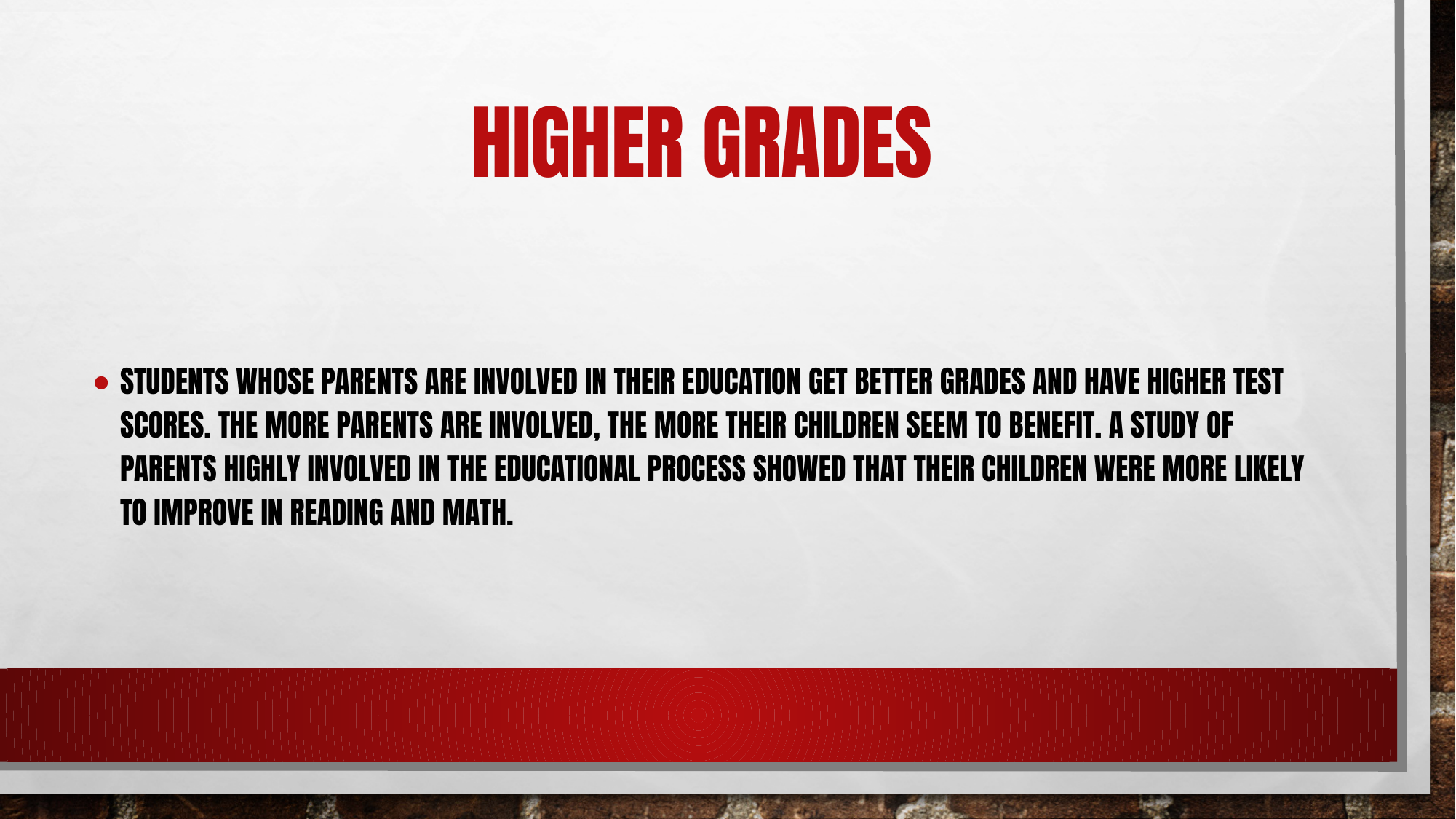

# Higher grades
Students whose parents are involved in their education get better grades and have higher test scores. The more parents are involved, the more their children seem to benefit. A study of parents highly involved in the educational process showed that their children were more likely to improve in reading and math.